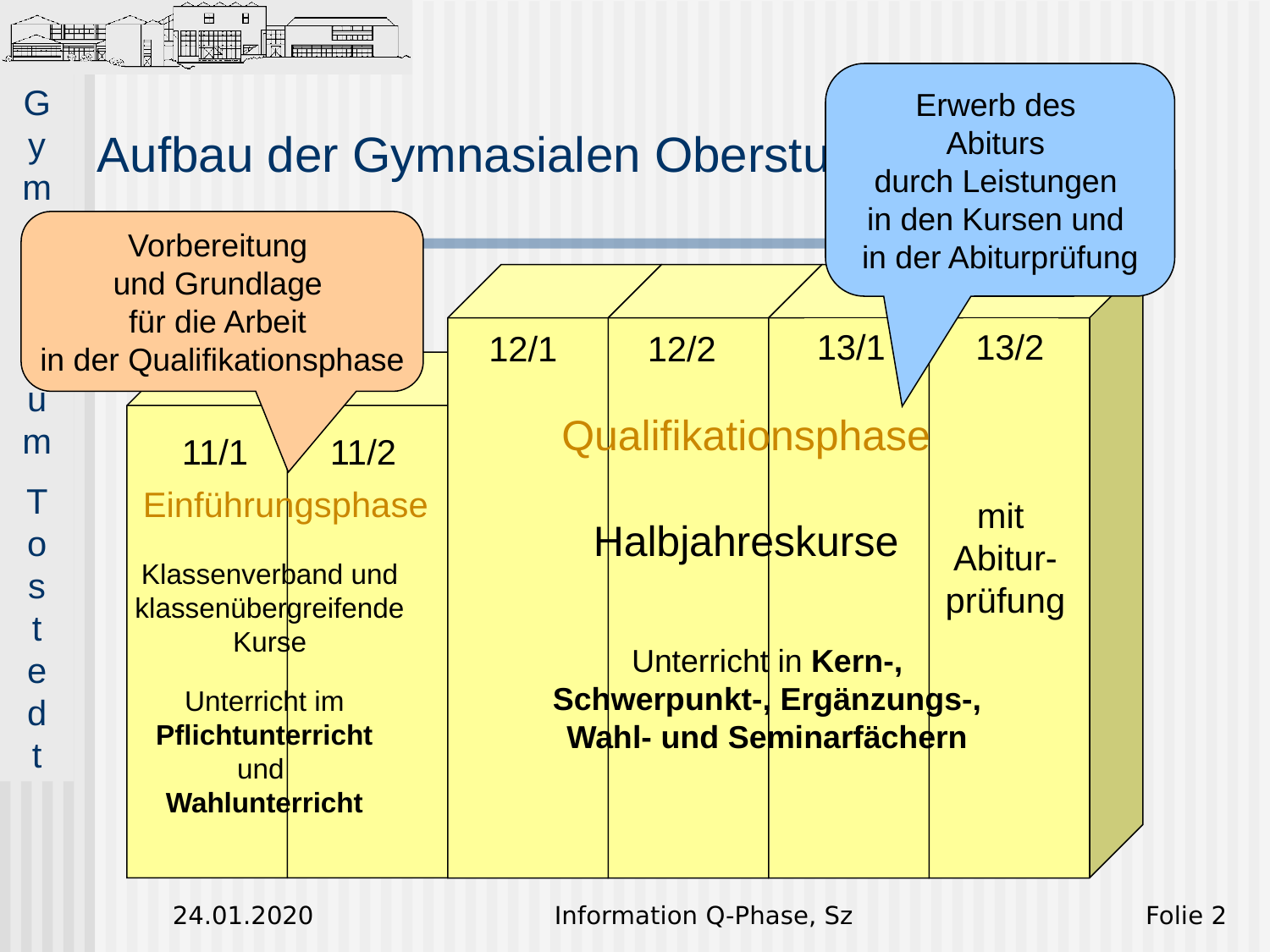

Erwerb des
Abiturs
durch Leistungen
in den Kursen und
in der Abiturprüfung
# Aufbau der Gymnasialen Oberstufe
Vorbereitung
und Grundlage
für die Arbeit
in der Qualifikationsphase

13/1
13/2
12/1
12/2
11/1
11/2
Qualifikationsphase
Einführungsphase
mit
Abitur-
prüfung
Halbjahreskurse
Klassenverband und klassenübergreifende Kurse
Unterricht in Kern-, Schwerpunkt-, Ergänzungs-, Wahl- und Seminarfächern
Unterricht im Pflichtunterricht
und
Wahlunterricht
24.01.2020
Information Q-Phase, Sz
Folie 2